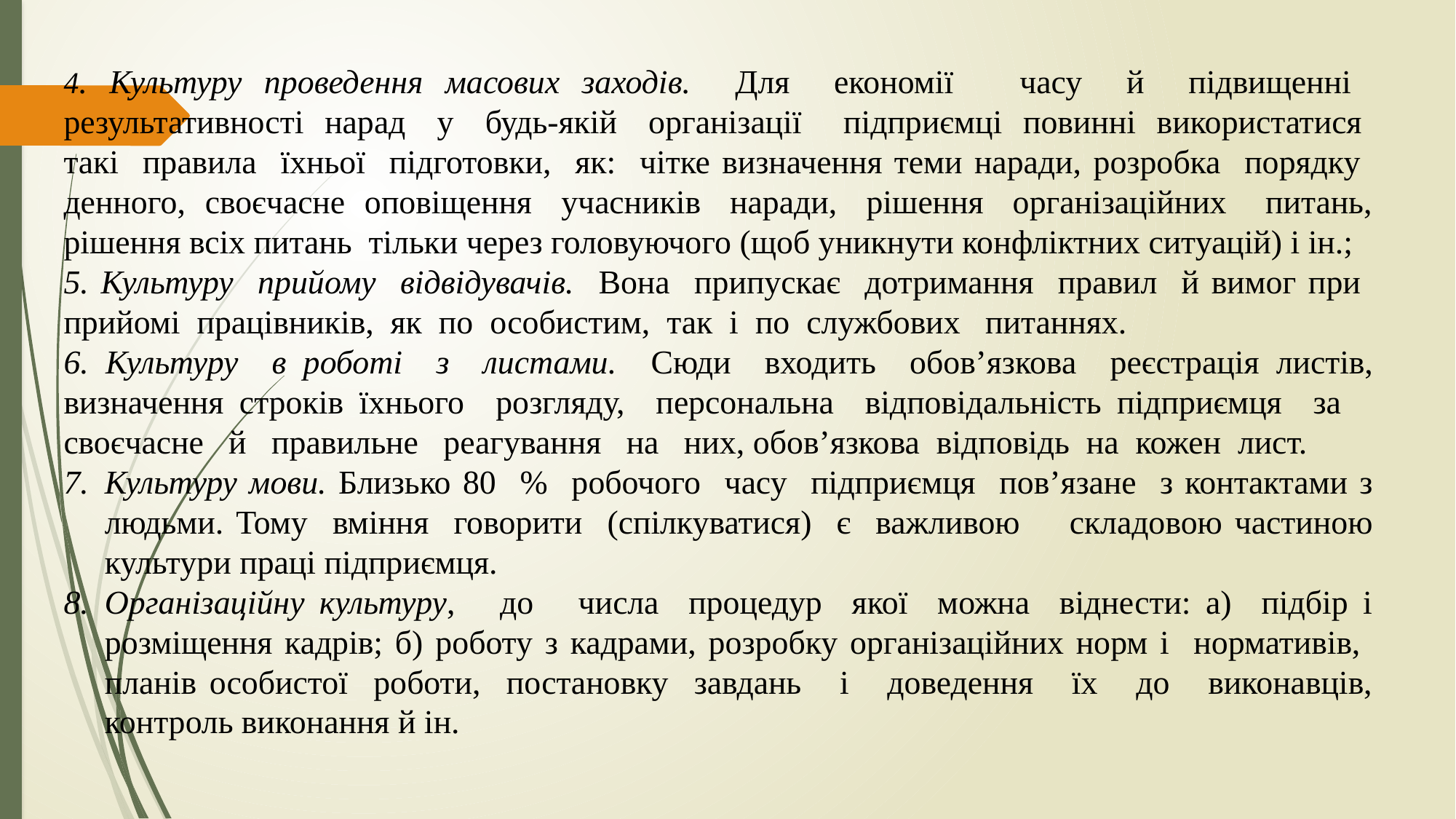

4. Культуру проведення масових заходів.  Для  економії   часу  й  підвищенні  результативності  нарад   у   будь-якій   організації    підприємці  повинні  використатися  такі  правила  їхньої  підготовки,  як:  чітке визначення теми наради, розробка  порядку  денного,  своєчасне  оповіщення   учасників   наради,   рішення   організаційних    питань, рішення всіх питань  тільки через головуючого (щоб уникнути конфліктних ситуацій) і ін.;
5. Культуру  прийому  відвідувачів.  Вона  припускає  дотримання  правил  й вимог при  прийомі  працівників,  як  по  особистим,  так  і  по  службових   питаннях.
6. Культуру  в роботі  з  листами.  Сюди  входить  обов’язкова  реєстрація листів, визначення строків їхнього  розгляду,  персональна  відповідальність підприємця  за   своєчасне   й   правильне   реагування   на   них, обов’язкова  відповідь  на  кожен  лист.
Культуру мови. Близько 80  %  робочого  часу  підприємця  пов’язане  з контактами з людьми. Тому  вміння  говорити  (спілкуватися)  є  важливою    складовою частиною культури праці підприємця.
Організаційну культуру,   до   числа  процедур  якої  можна  віднести: а)  підбір і розміщення кадрів; б) роботу з кадрами, розробку організаційних норм і  нормативів,  планів особистої  роботи,  постановку  завдань   і   доведення   їх   до   виконавців, контроль виконання й ін.